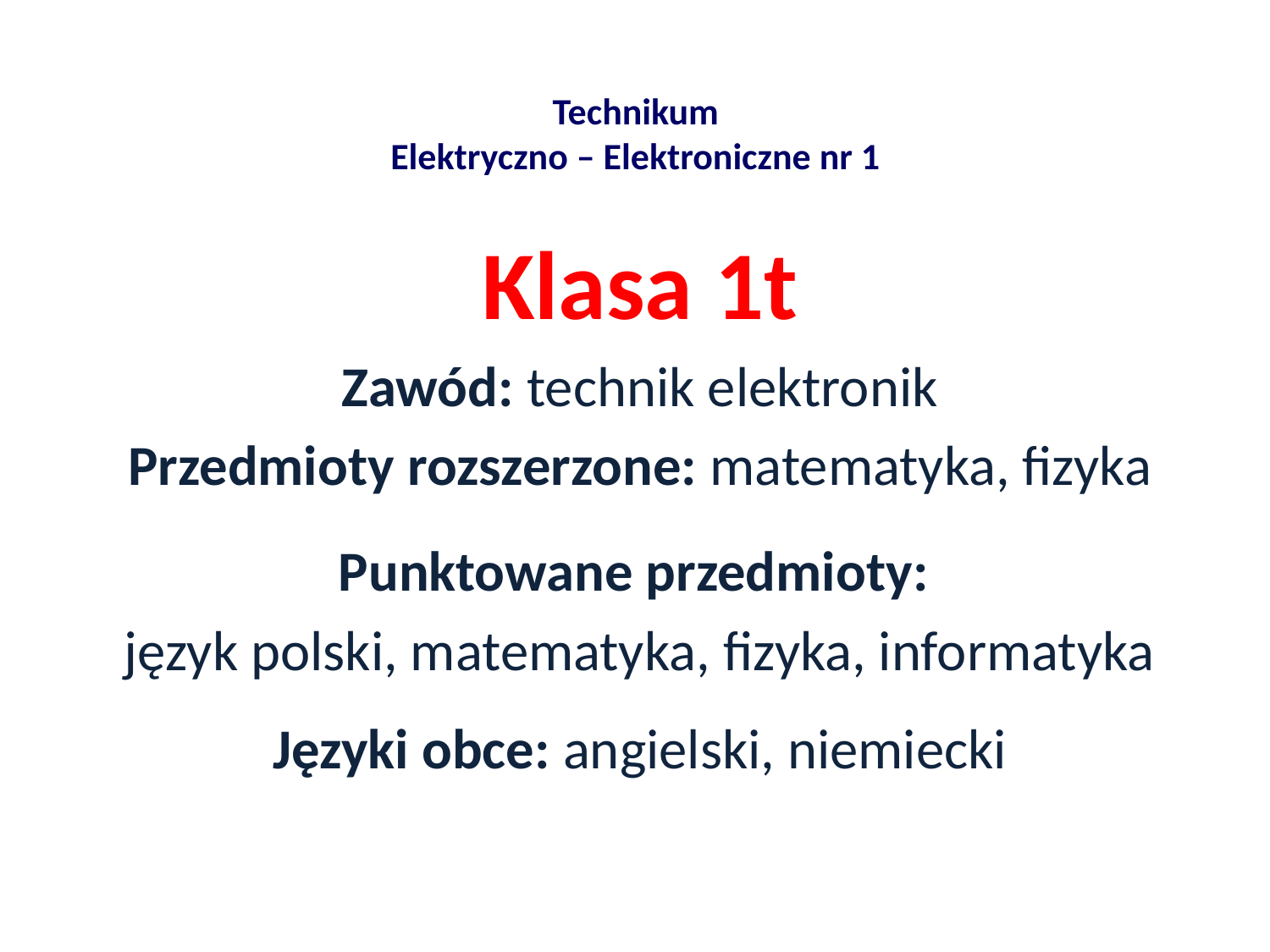

# Technikum Elektryczno – Elektroniczne nr 1
Klasa 1t
Zawód: technik elektronik
Przedmioty rozszerzone: matematyka, fizyka

Punktowane przedmioty:
język polski, matematyka, fizyka, informatyka

Języki obce: angielski, niemiecki